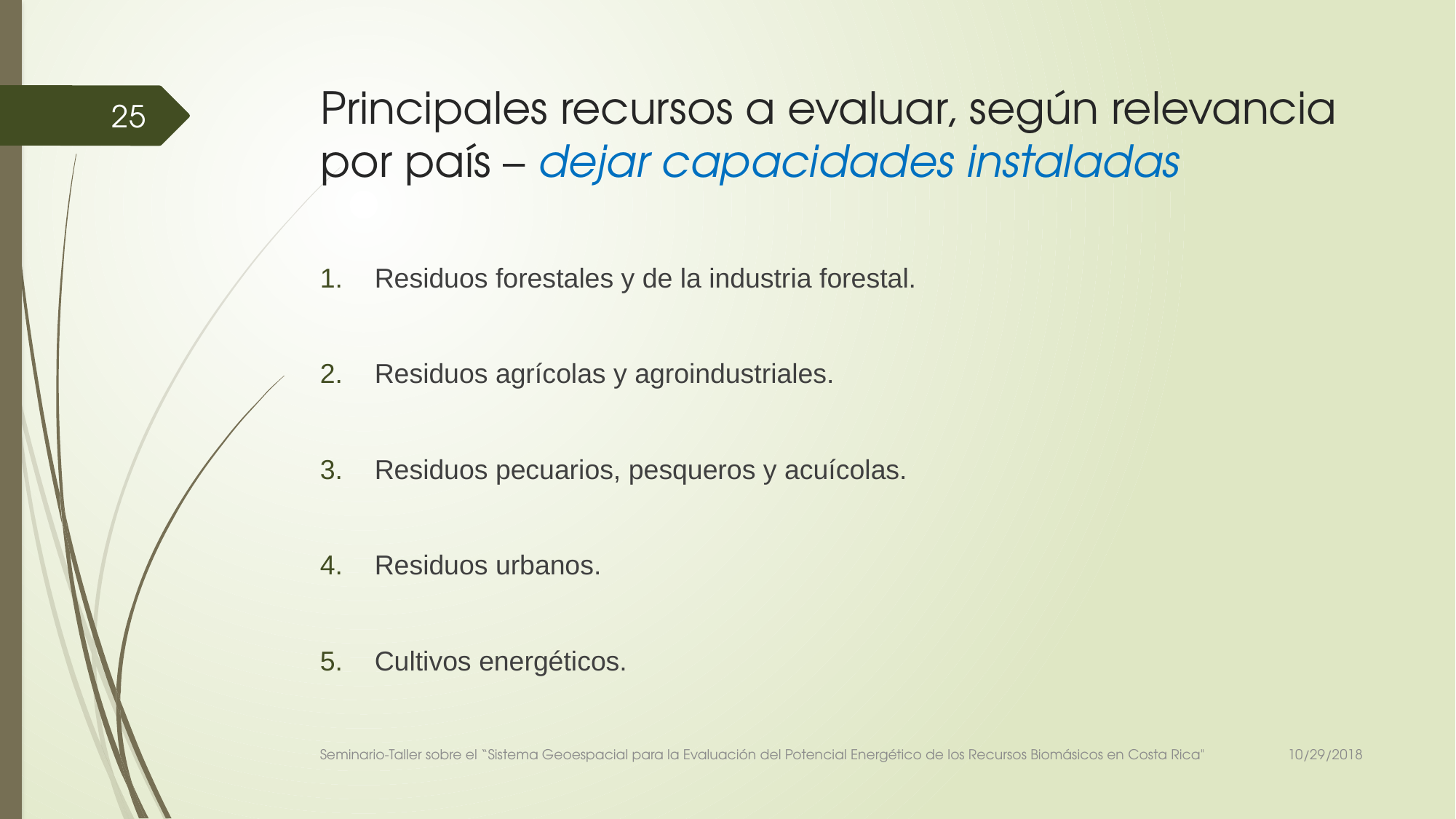

# Principales recursos a evaluar, según relevancia por país – dejar capacidades instaladas
25
Residuos forestales y de la industria forestal.

Residuos agrícolas y agroindustriales.

Residuos pecuarios, pesqueros y acuícolas.

Residuos urbanos.

Cultivos energéticos.

10/29/2018
Seminario-Taller sobre el “Sistema Geoespacial para la Evaluación del Potencial Energético de los Recursos Biomásicos en Costa Rica"